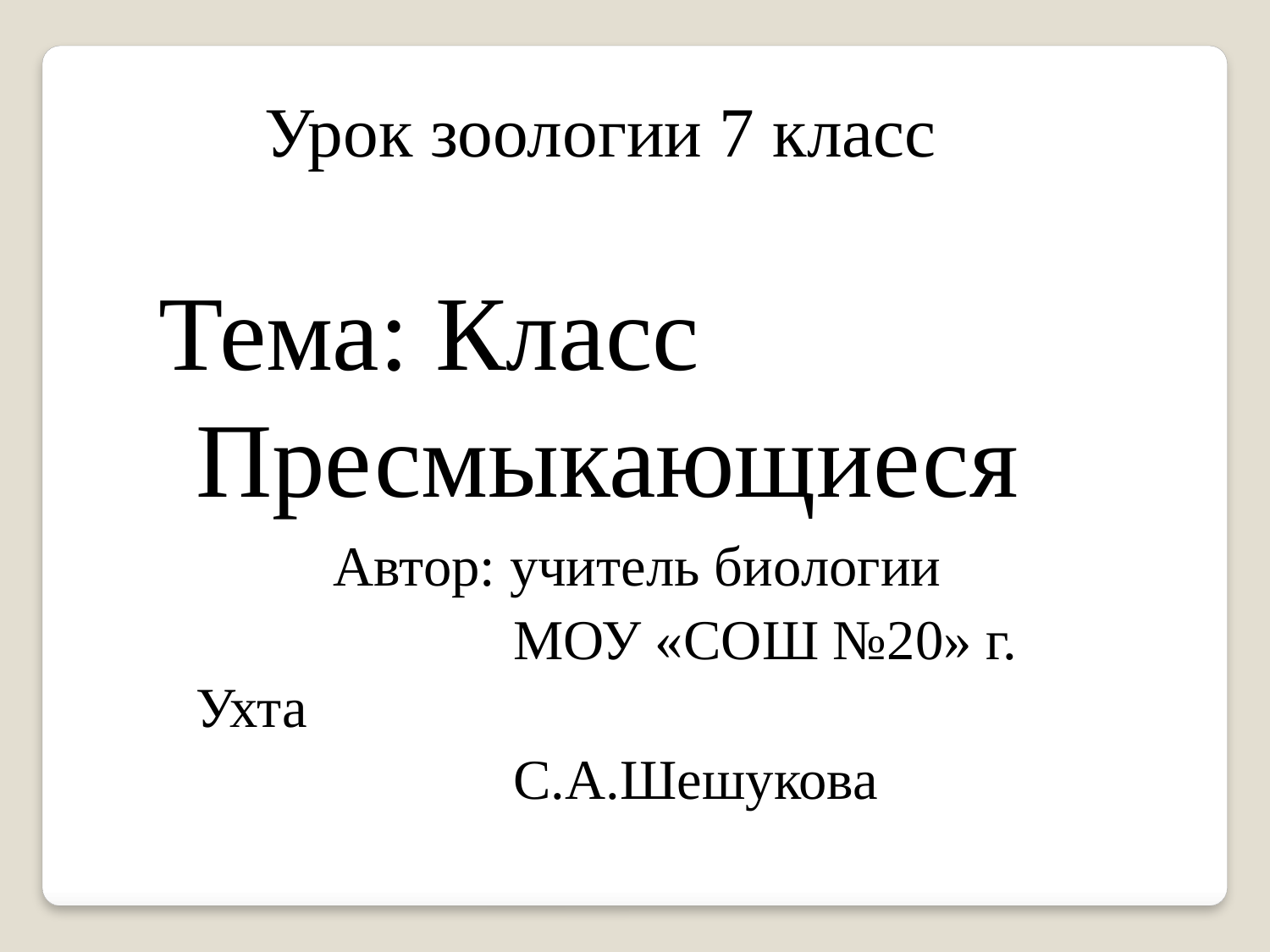

Урок зоологии 7 класс

Тема: Класс Пресмыкающиеся
           Автор: учитель биологии
                         МОУ «СОШ №20» г. Ухта
                         С.А.Шешукова